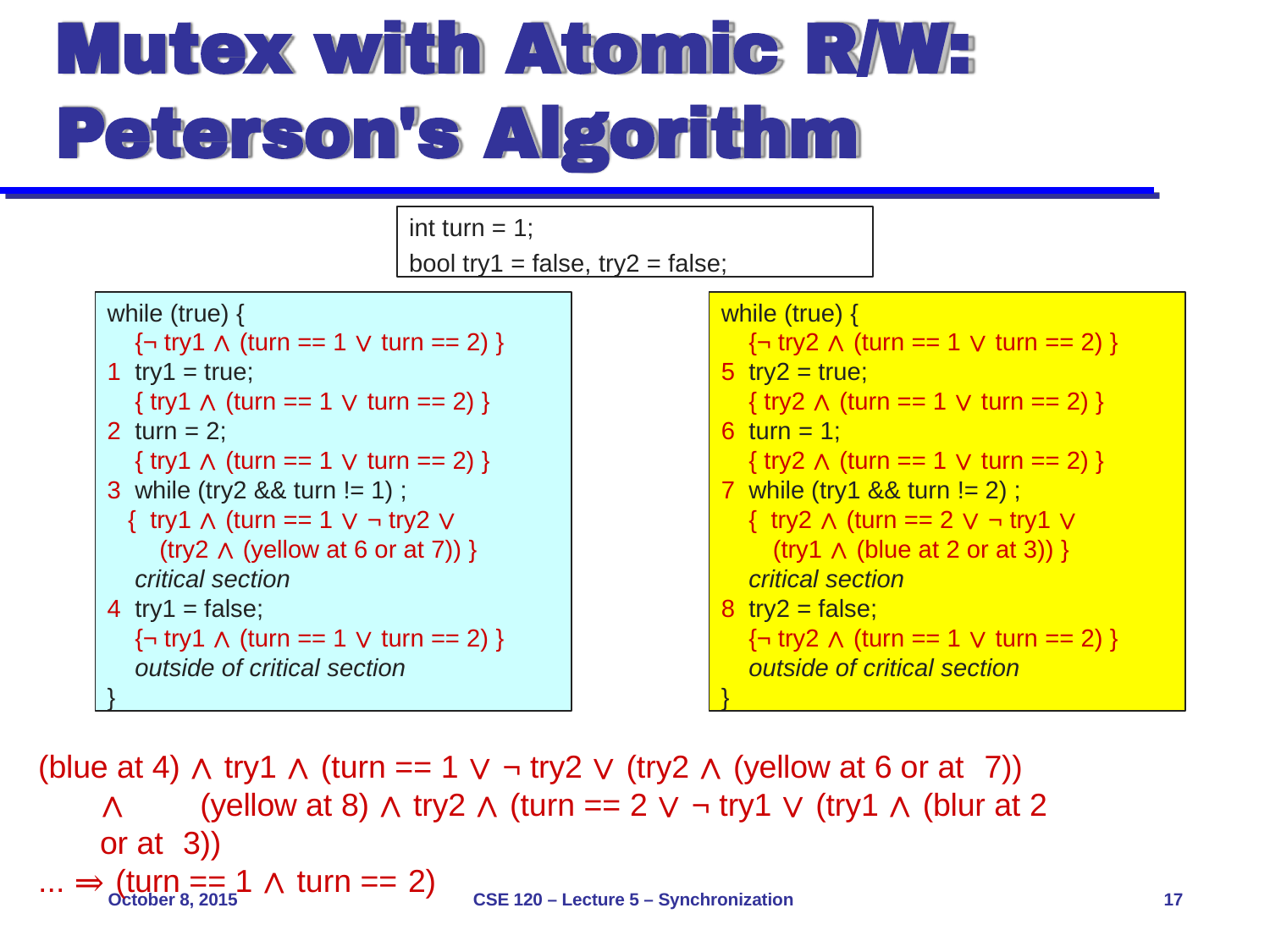

# Mutex with Atomic R/W:
Peterson's Algorithm

int turn = 1;
bool try1 = false, try2 = false;
while (true) {
{¬ try1 ∧ (turn == 1 ∨ turn == 2) }
try1 = true;
{ try1 ∧ (turn == 1 ∨ turn == 2) }
turn = 2;
{ try1 ∧ (turn == 1 ∨ turn == 2) }
while (try2 && turn != 1) ;
{  try1 ∧ (turn == 1 ∨ ¬ try2 ∨
(try2 ∧ (yellow at 6 or at 7)) }
critical section
try1 = false;
{¬ try1 ∧ (turn == 1 ∨ turn == 2) }
outside of critical section
}
while (true) {
{¬ try2 ∧ (turn == 1 ∨ turn == 2) }
try2 = true;
{ try2 ∧ (turn == 1 ∨ turn == 2) }
turn = 1;
{ try2 ∧ (turn == 1 ∨ turn == 2) }
while (try1 && turn != 2) ;
{  try2 ∧ (turn == 2 ∨ ¬ try1 ∨
(try1 ∧ (blue at 2 or at 3)) }
critical section
try2 = false;
{¬ try2 ∧ (turn == 1 ∨ turn == 2) }
outside of critical section
}
(blue at 4) ∧ try1 ∧ (turn == 1 ∨ ¬ try2 ∨ (try2 ∧ (yellow at 6 or at  7))
∧	(yellow at 8) ∧ try2 ∧ (turn == 2 ∨ ¬ try1 ∨ (try1 ∧ (blur at 2 or at  3))
... ⇒ (turn == 1 ∧ turn == 2)
October 8, 2015
CSE 120 – Lecture 5 – Synchronization
17